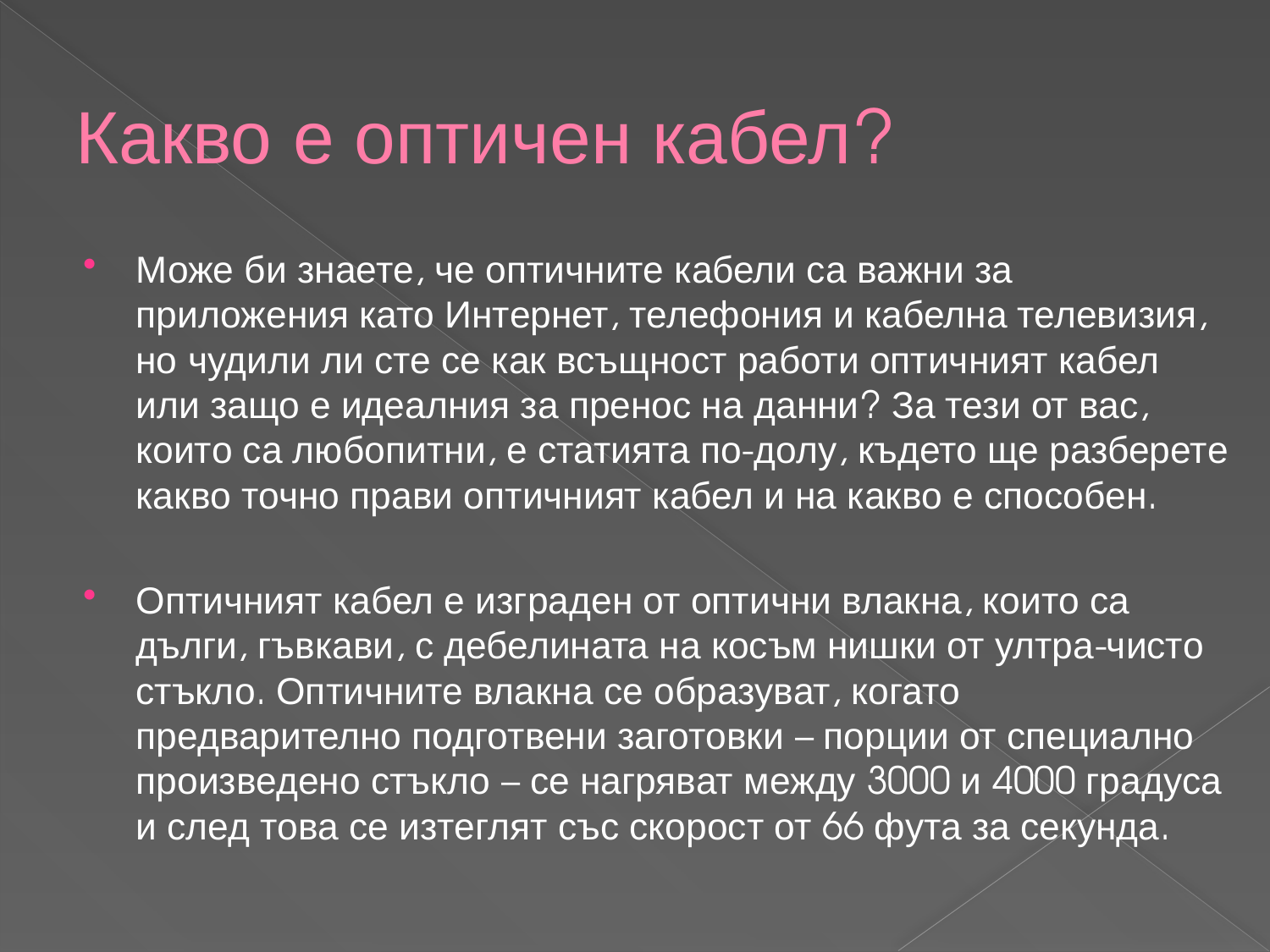

# Какво е оптичен кабел?
Може би знаете, че оптичните кабели са важни за приложения като Интернет, телефония и кабелна телевизия, но чудили ли сте се как всъщност работи оптичният кабел или защо е идеалния за пренос на данни? За тези от вас, които са любопитни, е статията по-долу, където ще разберете какво точно прави оптичният кабел и на какво е способен.

Оптичният кабел е изграден от оптични влакна, които са дълги, гъвкави, с дебелината на косъм нишки от ултра-чисто стъкло. Оптичните влакна се образуват, когато предварително подготвени заготовки – порции от специално произведено стъкло – се нагряват между 3000 и 4000 градуса и след това се изтеглят със скорост от 66 фута за секунда.